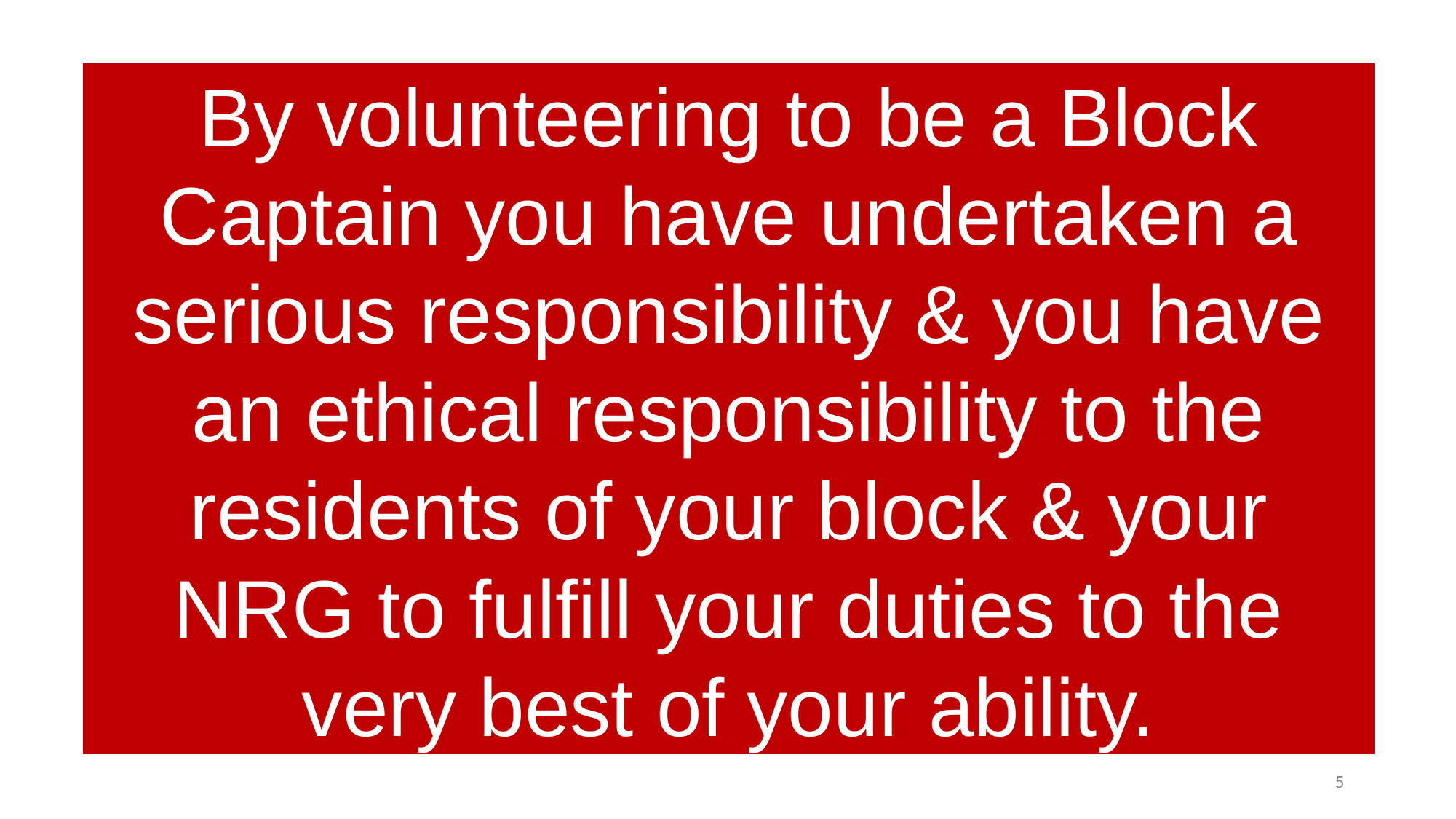

By volunteering to be a Block Captain you have undertaken a serious responsibility & you have an ethical responsibility to the residents of your block & your NRG to fulfill your duties to the very best of your ability.
5